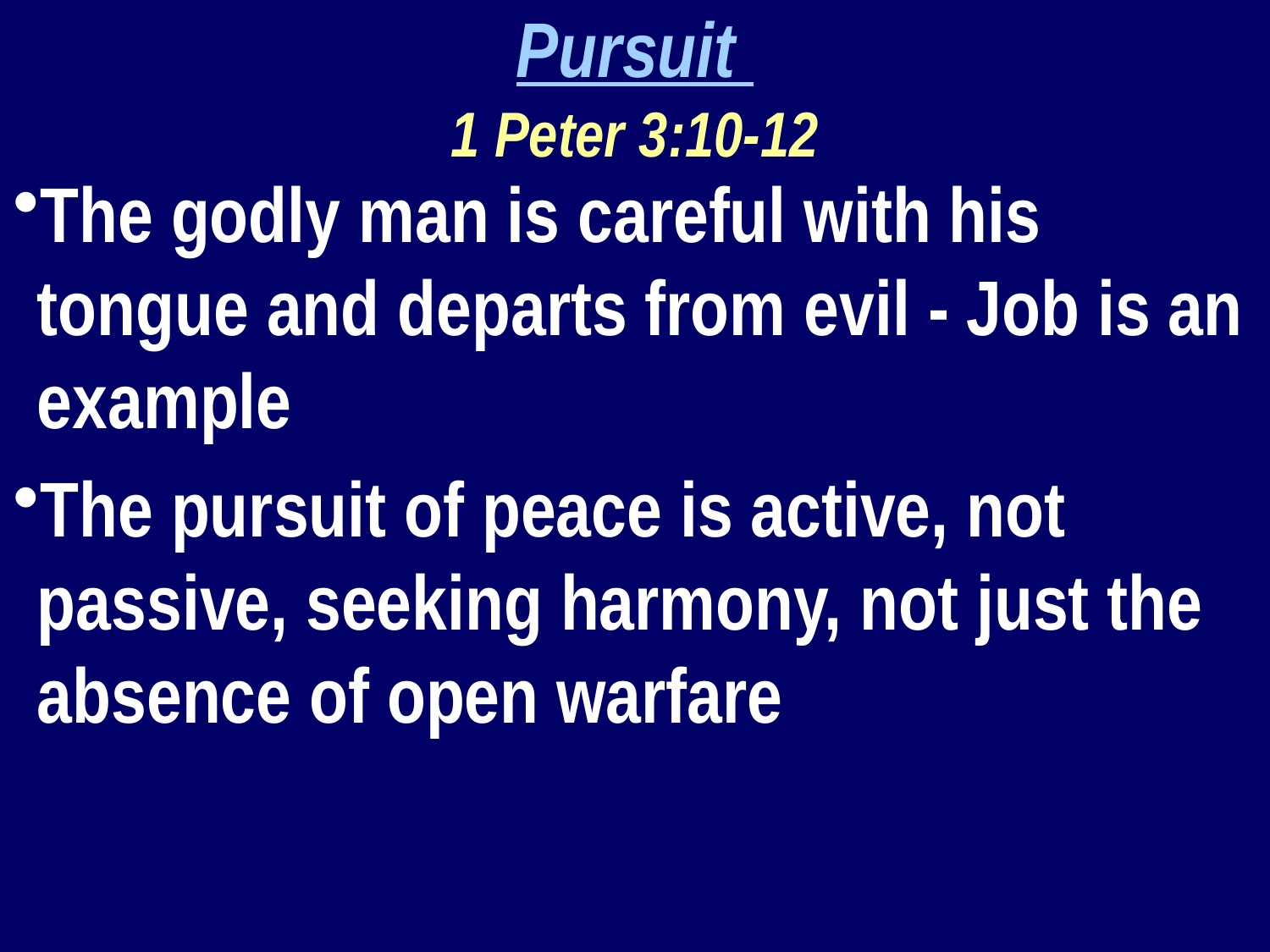

Pursuit
1 Peter 3:10-12
The godly man is careful with his tongue and departs from evil - Job is an example
The pursuit of peace is active, not passive, seeking harmony, not just the absence of open warfare